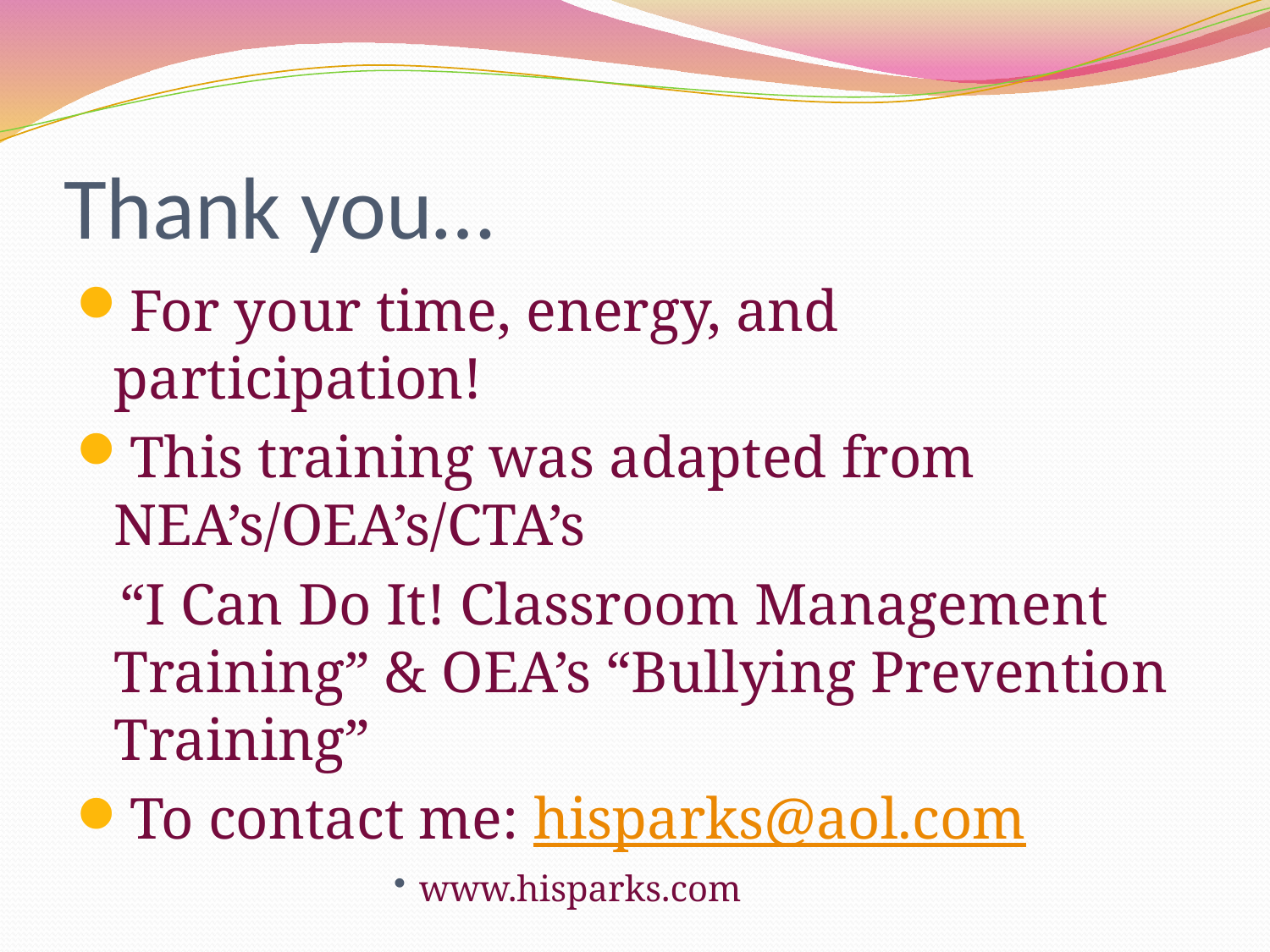

# Thank you…
For your time, energy, and participation!
This training was adapted from NEA’s/OEA’s/CTA’s
   “I Can Do It! Classroom Management Training” & OEA’s “Bullying Prevention Training”
To contact me: hisparks@aol.com
www.hisparks.com